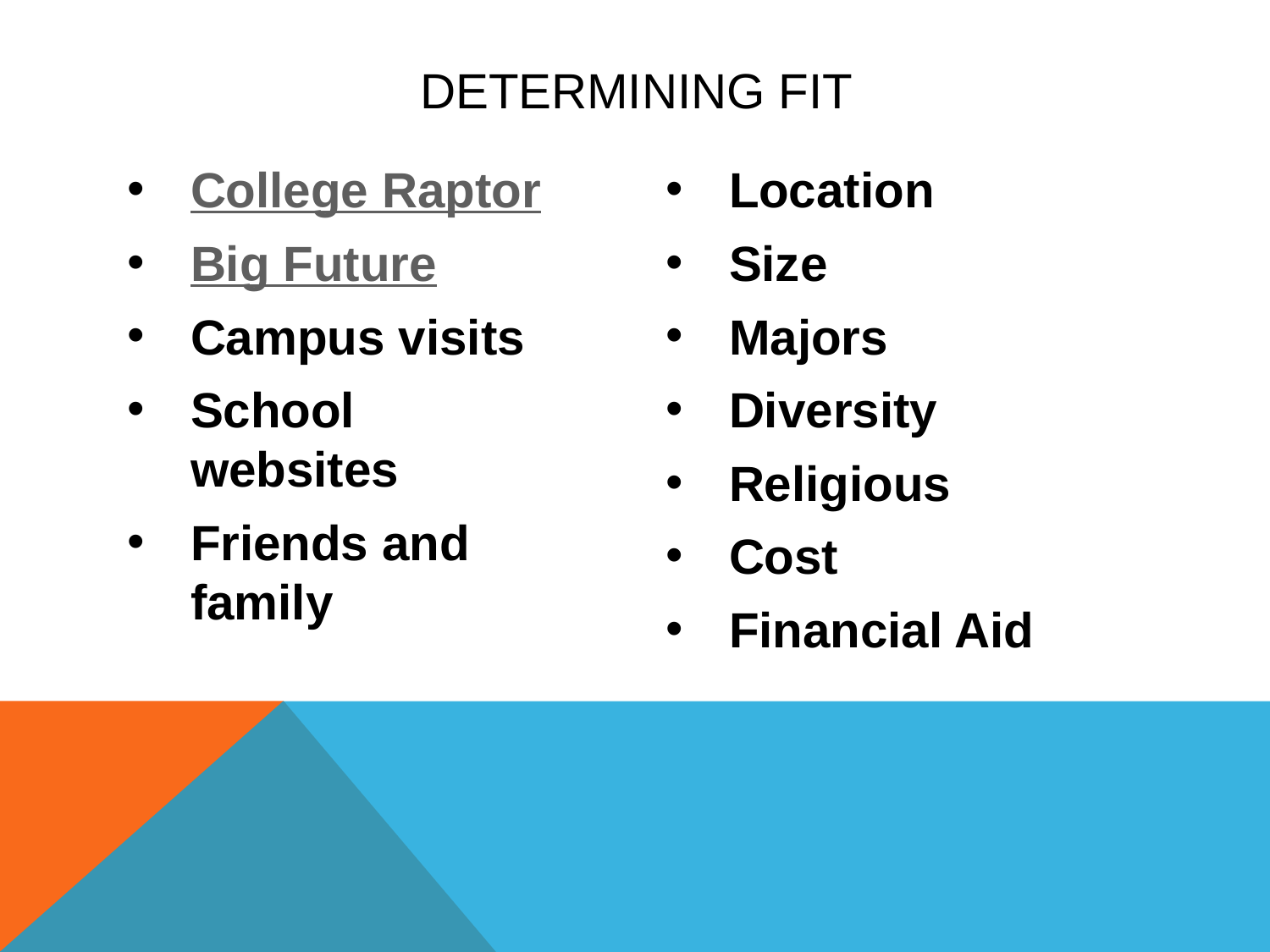

# Determining fit
College Raptor
Big Future
Campus visits
School websites
Friends and family

Location
Size
Majors
Diversity
Religious
Cost
Financial Aid